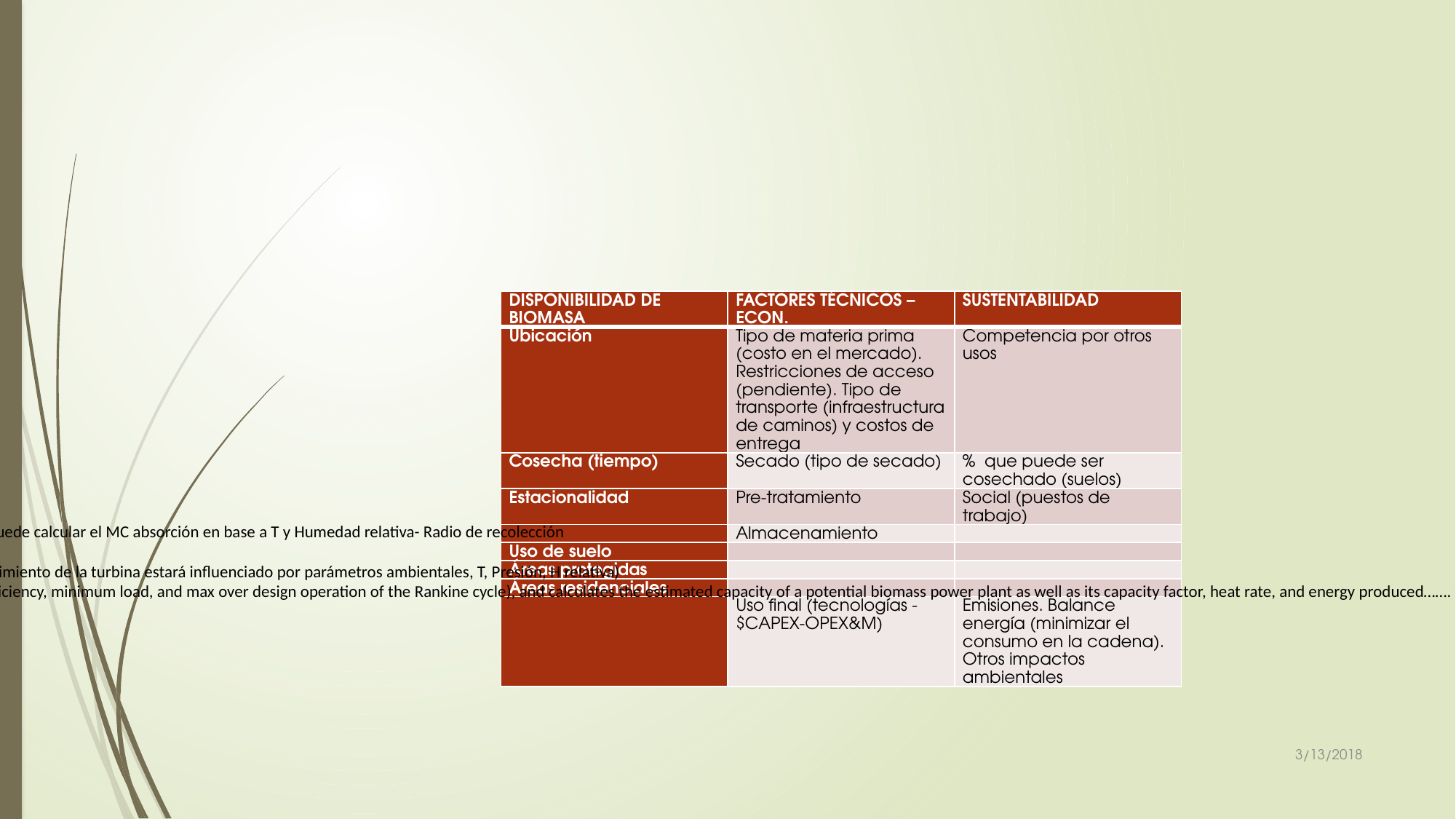

| DISPONIBILIDAD DE BIOMASA | FACTORES TÉCNICOS – ECON. | SUSTENTABILIDAD |
| --- | --- | --- |
| Ubicación | Tipo de materia prima (costo en el mercado). Restricciones de acceso (pendiente). Tipo de transporte (infraestructura de caminos) y costos de entrega | Competencia por otros usos |
| Cosecha (tiempo) | Secado (tipo de secado) | % que puede ser cosechado (suelos) |
| Estacionalidad | Pre-tratamiento | Social (puestos de trabajo) |
|  | Almacenamiento |  |
| Uso de suelo |  |  |
| Áreas protegidas |  |  |
| Áreas residenciales |  |  |
|  | Uso final (tecnologías - $CAPEX-OPEX&M) | Emisiones. Balance energía (minimizar el consumo en la cadena). Otros impactos ambientales |
Variables que se incluyen para determinar/optimizar costos en plantas de biomasa
1. Características de biomasa (MC and ash) ¿Cómo influyen en los costos? En qué parte de la cadena actúan? Importancia de la variación del MC en el storage…. Se puede calcular el MC absorción en base a T y Humedad relativa- Radio de recolección
Biomass feedstock availability is highly dependent on location, climate, and season.
2. Especificaciones de la planta. Sistema de secado. Método de conversión (Turbina Rankine, Gasificación, biogás …) y eficiencias relacionadas en cada etapa. (el rendimiento de la turbina estará influenciado por parámetros ambientales, T, Presión, H relativa)
INPUTS: SAM's biopower model requires inputs, such as location and system design parameters (percent excess air, and combustor system, rated cycle conversion efficiency, minimum load, and max over design operation of the Rankine cycle), and calculates the estimated capacity of a potential biomass power plant as well as its capacity factor, heat rate, and energy produced……. the Electric Power Research Institute (EPRI) BIOPOWER Model requires the capacity factor and heat rate as inputs and generates biomass usage and thermal efficiency outputs
3. condiciones del mercado (feed in tariff, venta de excedentes, etc)
3/13/2018